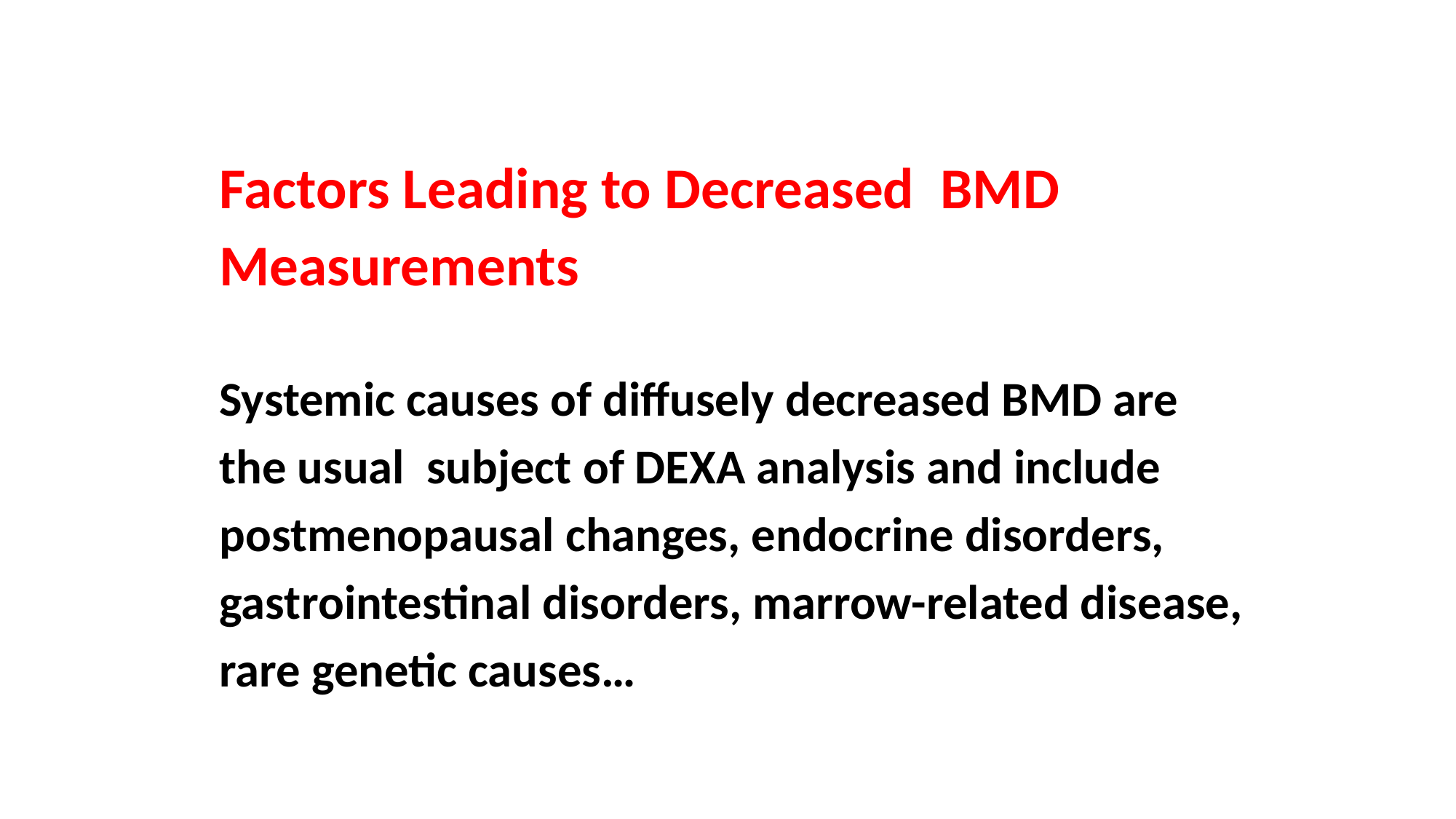

Factors Leading to Decreased  BMD
Measurements

Systemic causes of diffusely decreased BMD are
the usual  subject of DEXA analysis and include
postmenopausal changes, endocrine disorders,
gastrointestinal disorders, marrow-related disease,
rare genetic causes…